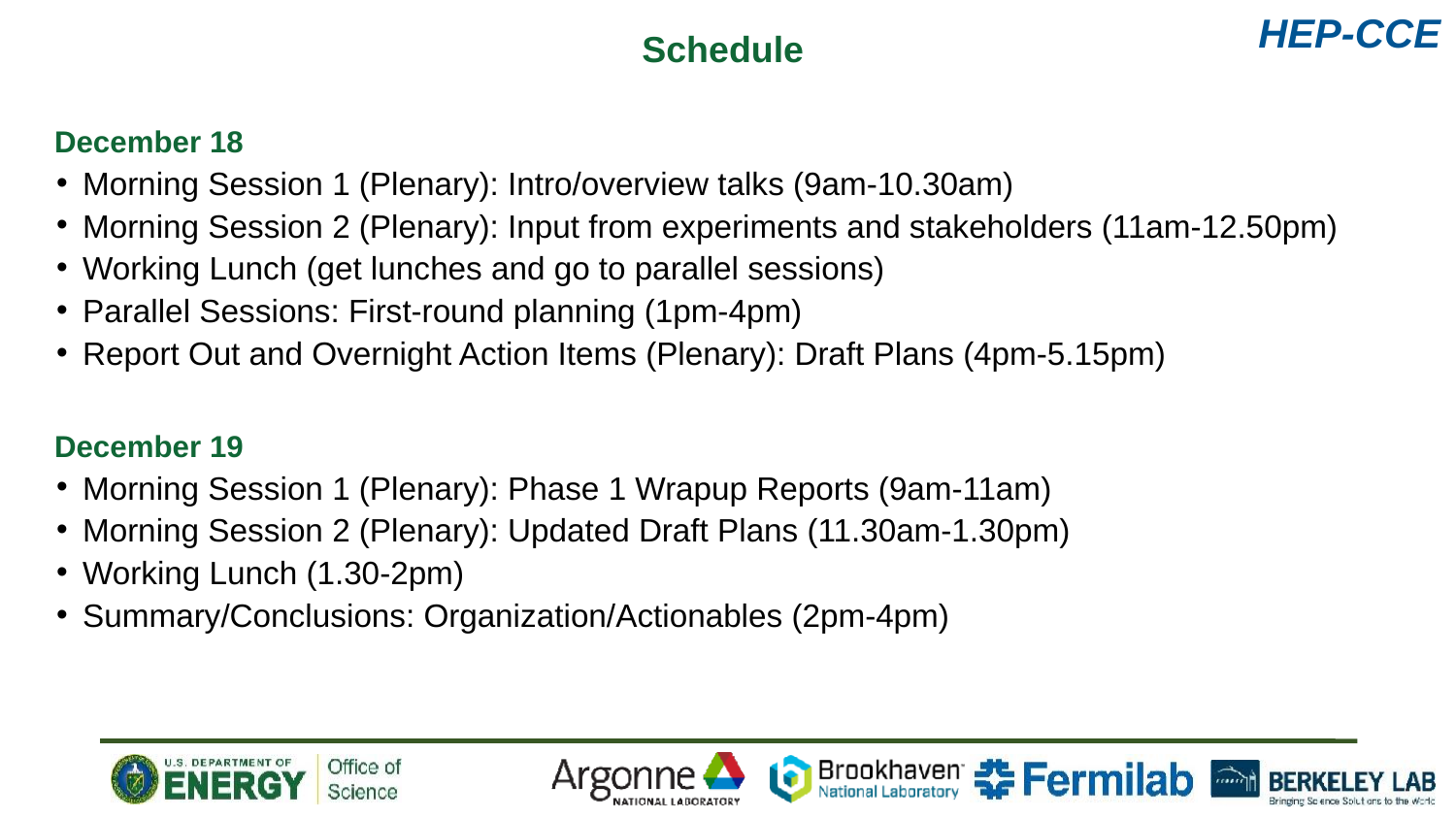

Schedule

December 18
Morning Session 1 (Plenary): Intro/overview talks (9am-10.30am)
Morning Session 2 (Plenary): Input from experiments and stakeholders (11am-12.50pm)
Working Lunch (get lunches and go to parallel sessions)
Parallel Sessions: First-round planning (1pm-4pm)
Report Out and Overnight Action Items (Plenary): Draft Plans (4pm-5.15pm)
December 19
Morning Session 1 (Plenary): Phase 1 Wrapup Reports (9am-11am)
Morning Session 2 (Plenary): Updated Draft Plans (11.30am-1.30pm)
Working Lunch (1.30-2pm)
Summary/Conclusions: Organization/Actionables (2pm-4pm)